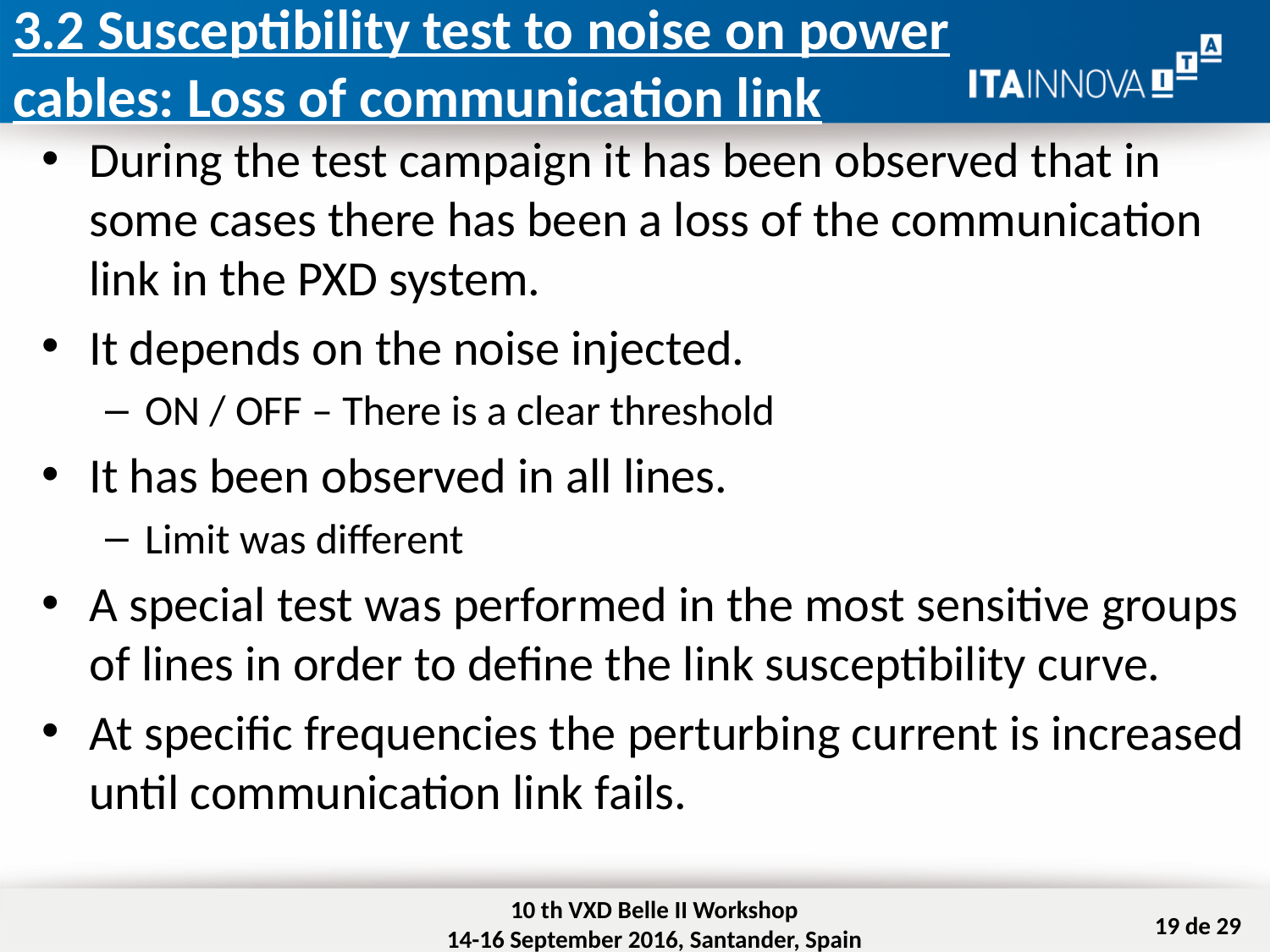

# 3.2 Susceptibility test to noise on power cables: Loss of communication link
During the test campaign it has been observed that in some cases there has been a loss of the communication link in the PXD system.
It depends on the noise injected.
ON / OFF – There is a clear threshold
It has been observed in all lines.
Limit was different
A special test was performed in the most sensitive groups of lines in order to define the link susceptibility curve.
At specific frequencies the perturbing current is increased until communication link fails.
10 th VXD Belle II Workshop
14-16 September 2016, Santander, Spain
19 de 29